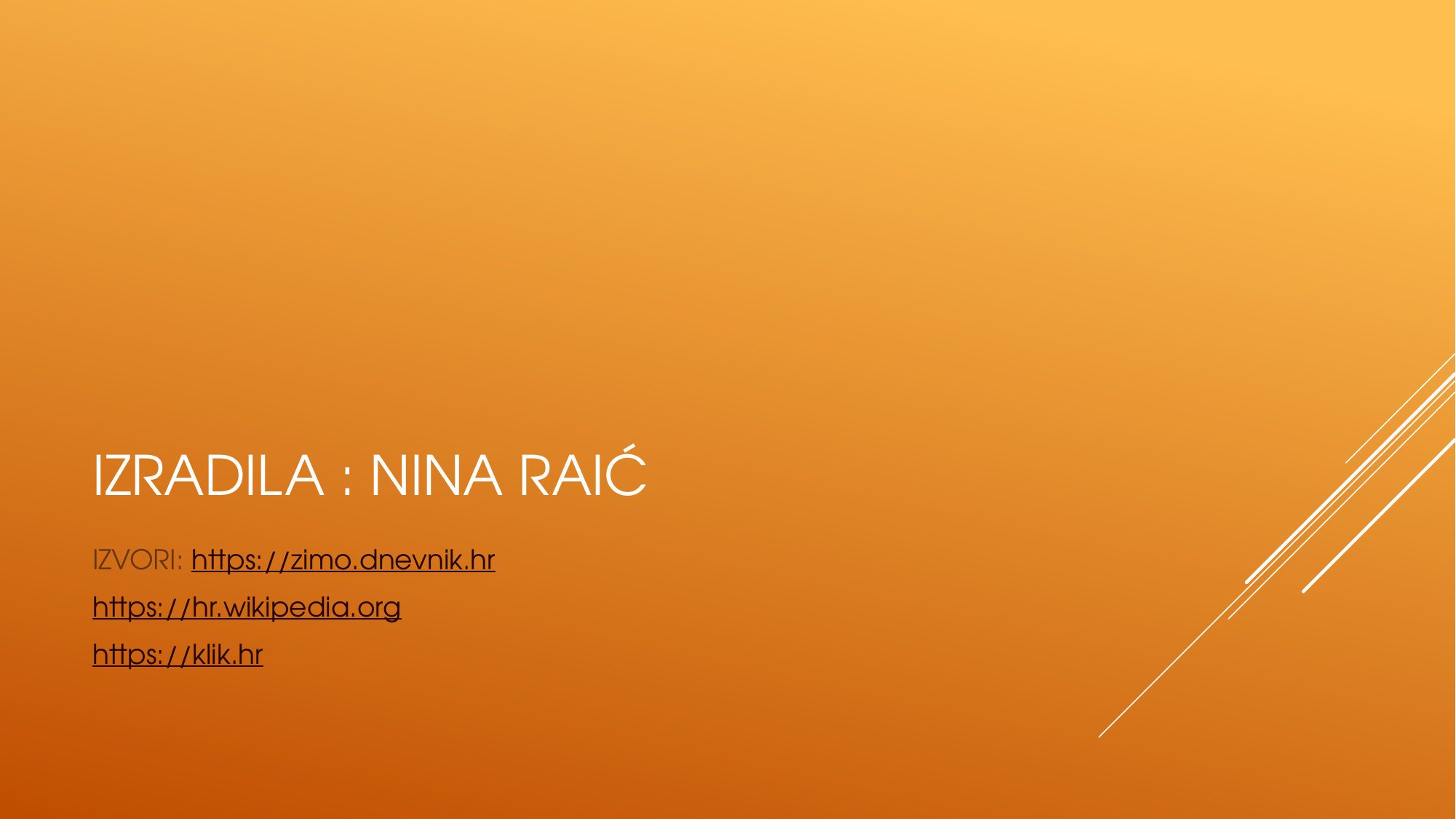

# IZRADila : nina raić
IZVORI:
https://zimo.dnevnik.hr
https://hr.wikipedia.org
https://klik.hr